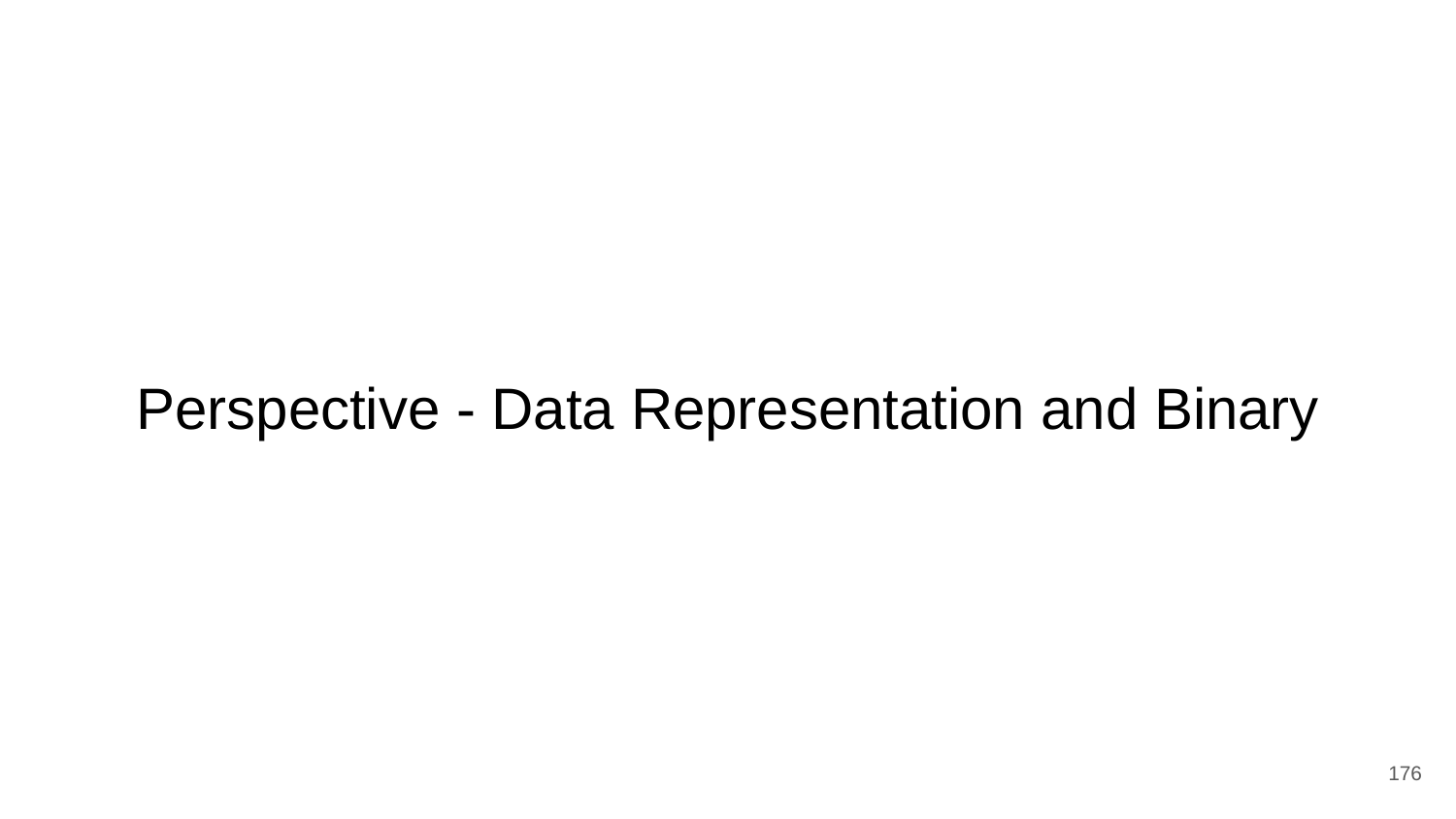

# Perspective - Data Representation and Binary
176